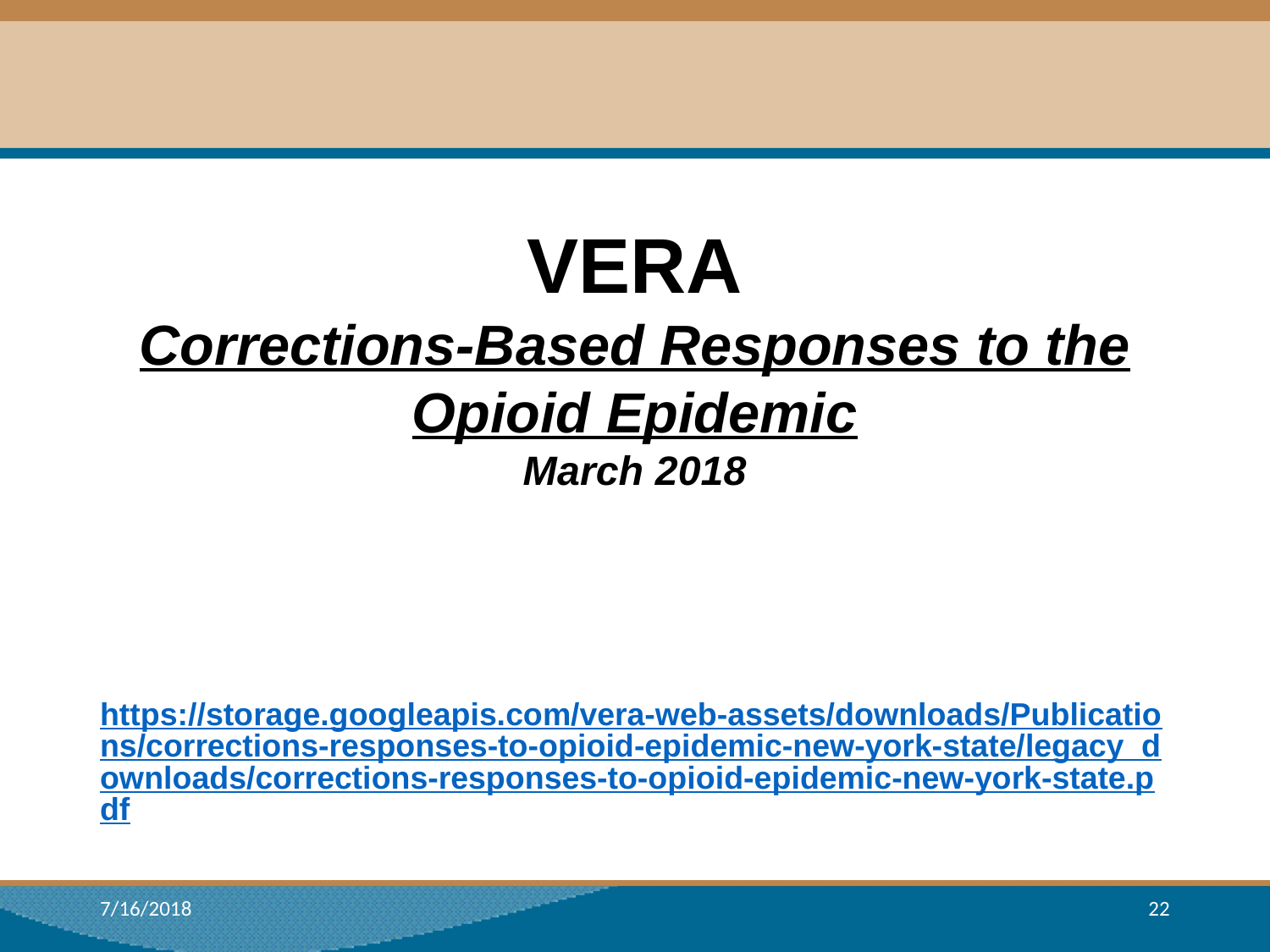

# VERA Corrections-Based Responses to the Opioid Epidemic March 2018
https://storage.googleapis.com/vera-web-assets/downloads/Publications/corrections-responses-to-opioid-epidemic-new-york-state/legacy_downloads/corrections-responses-to-opioid-epidemic-new-york-state.pdf
7/16/2018
22